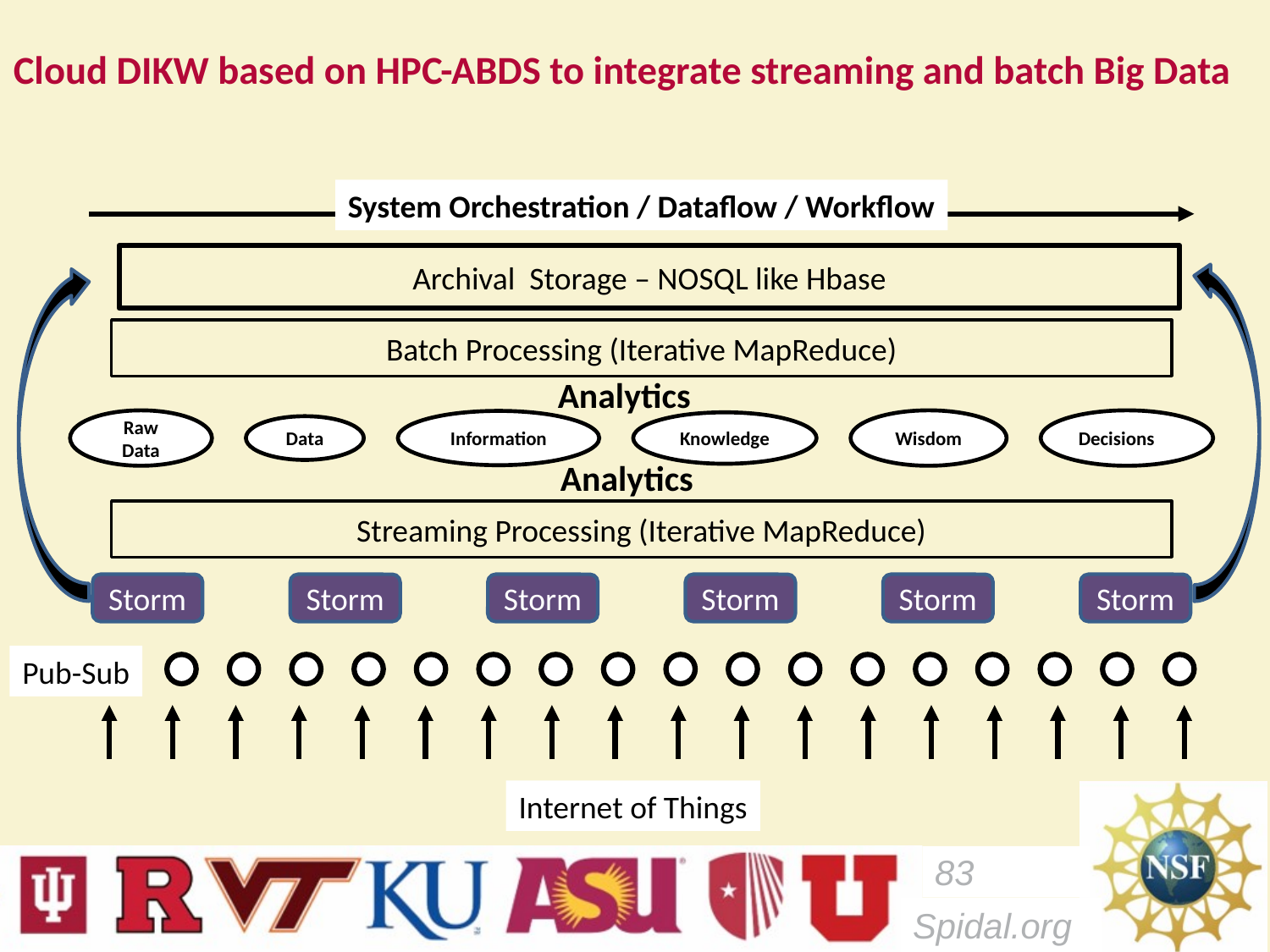

# Cloud DIKW based on HPC-ABDS to integrate streaming and batch Big Data
System Orchestration / Dataflow / Workflow
Archival  Storage – NOSQL like Hbase

Batch Processing (Iterative MapReduce)
Analytics
Wisdom
Decisions
Raw Data
Information
Knowledge
Data
Analytics
Streaming Processing (Iterative MapReduce)
Storm
Storm
Storm
Storm
Storm
Storm
Pub-Sub

Internet of Things